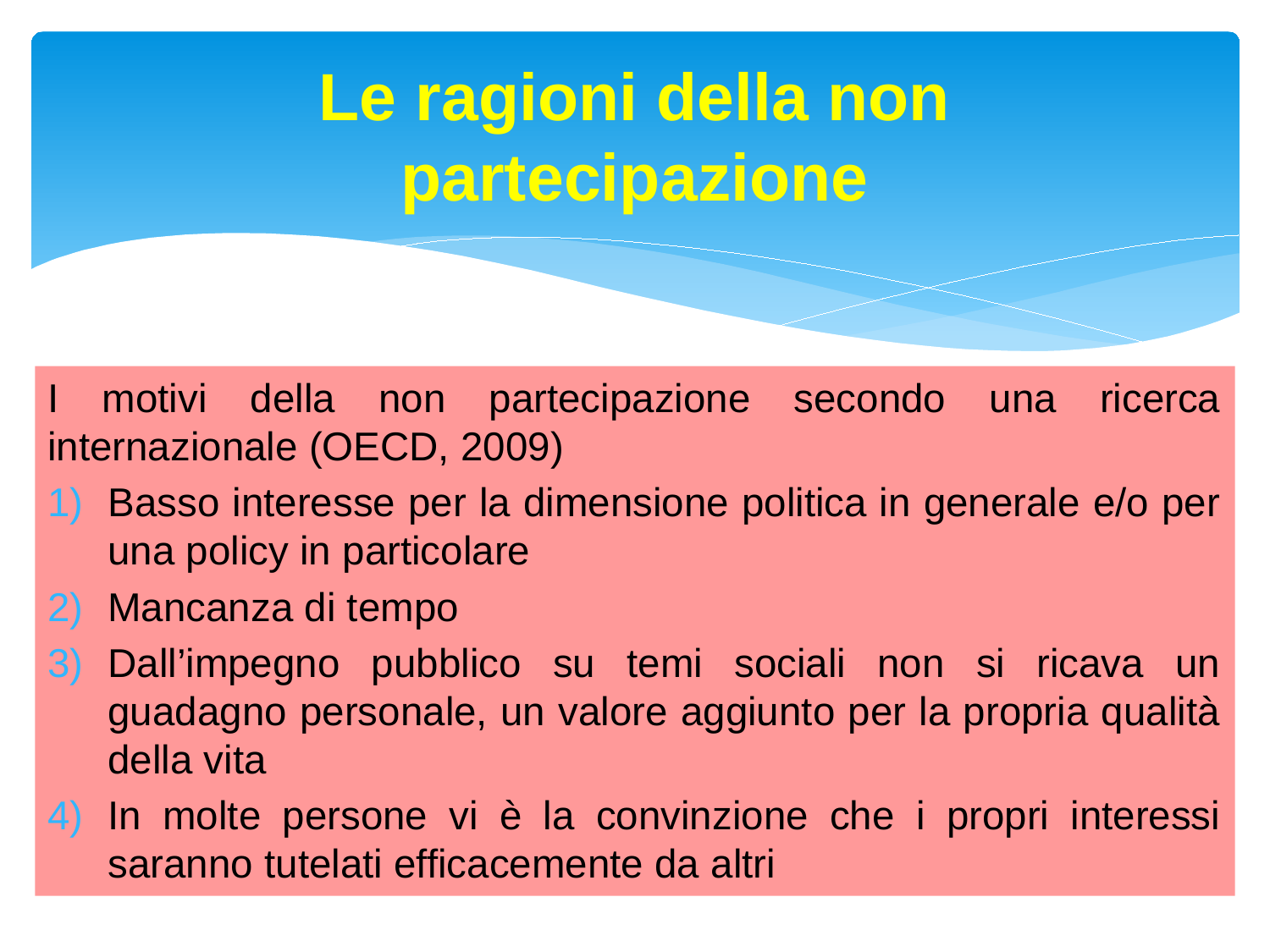

# Le ragioni della non partecipazione
I motivi della non partecipazione secondo una ricerca internazionale (OECD, 2009)
Basso interesse per la dimensione politica in generale e/o per una policy in particolare
Mancanza di tempo
Dall’impegno pubblico su temi sociali non si ricava un guadagno personale, un valore aggiunto per la propria qualità della vita
In molte persone vi è la convinzione che i propri interessi saranno tutelati efficacemente da altri